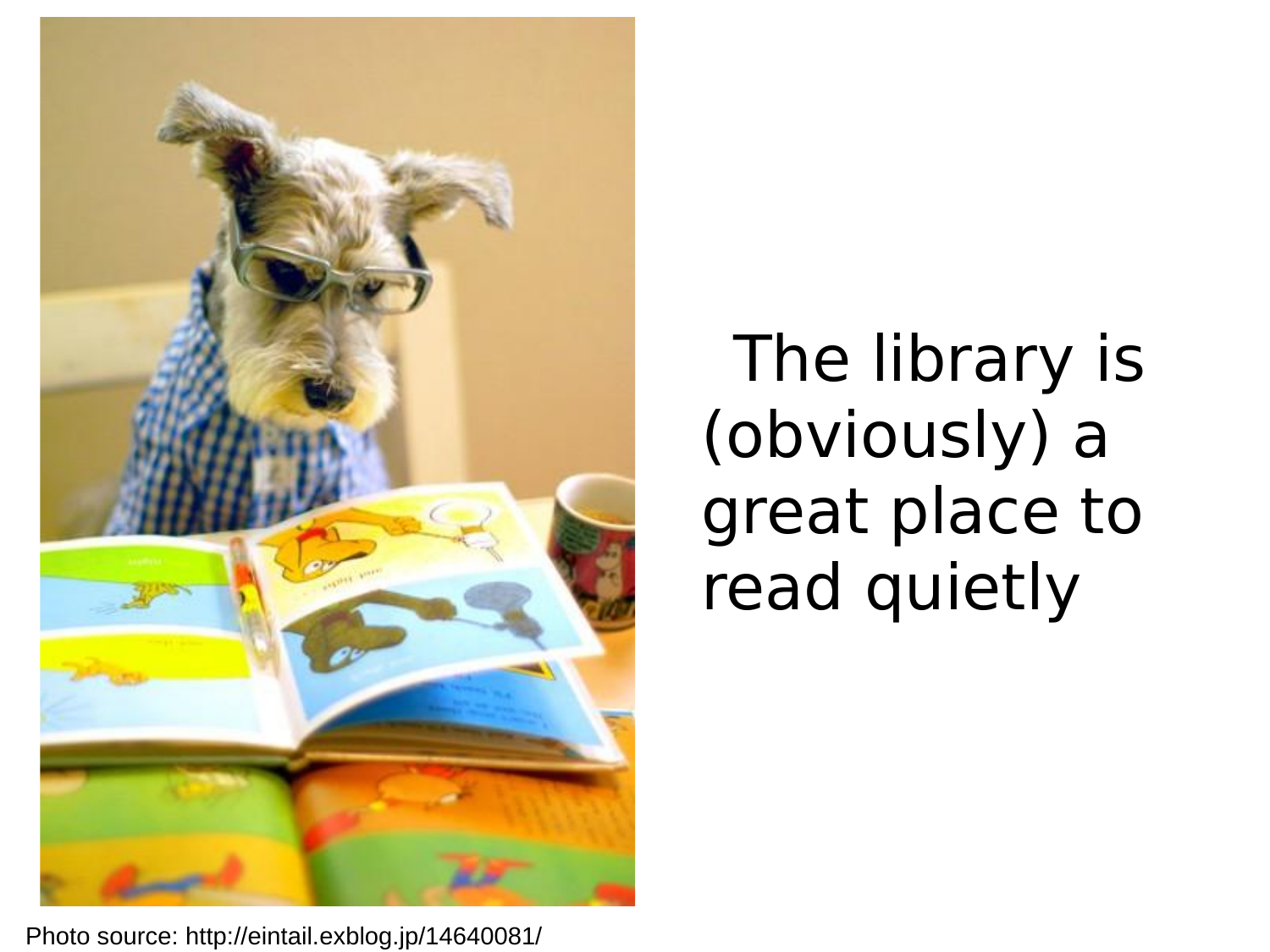

# The library is (obviously) a great place to read quietly

Photo source: http://eintail.exblog.jp/14640081/